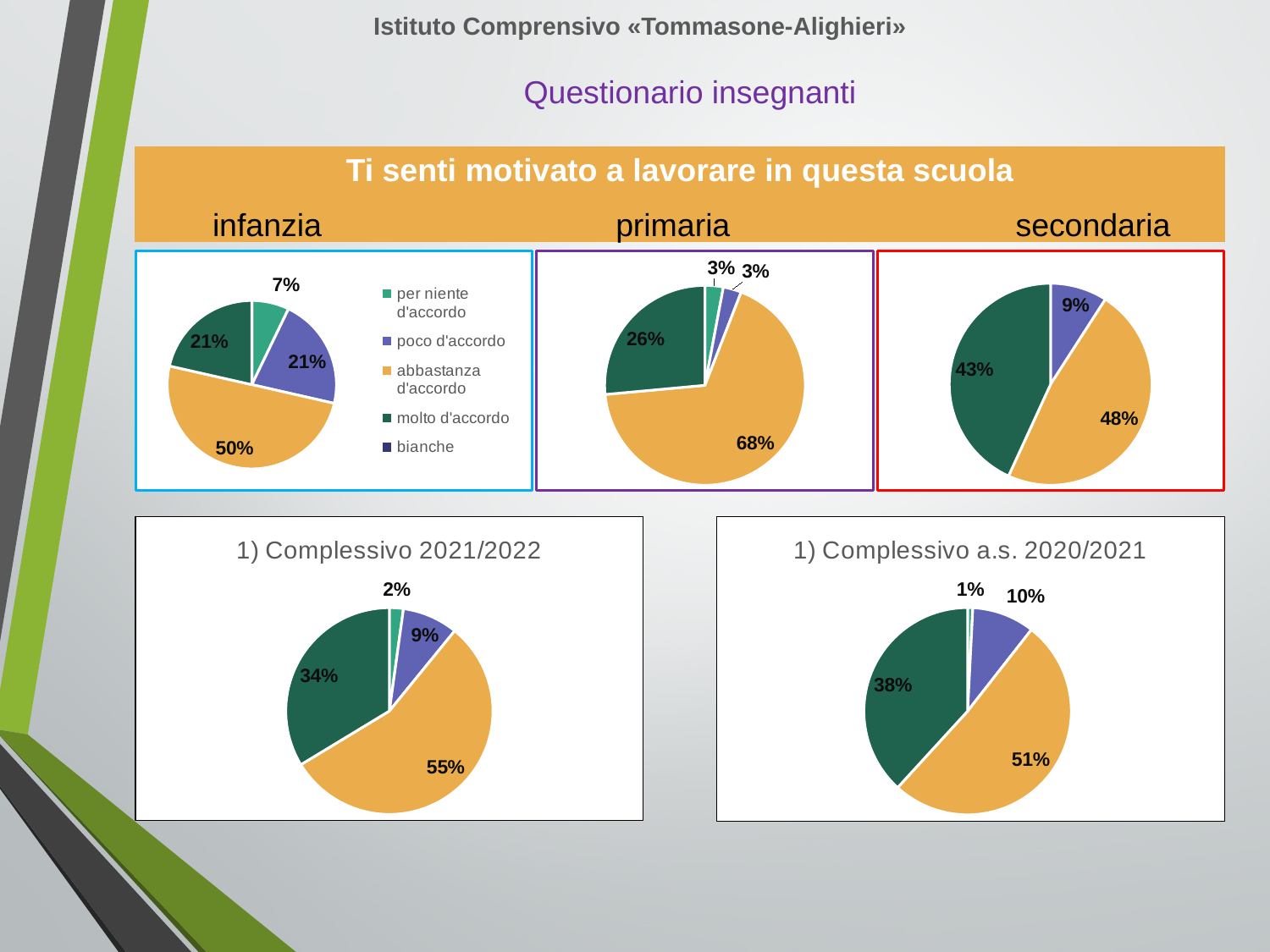

Istituto Comprensivo «Tommasone-Alighieri»
Questionario insegnanti
| Ti senti motivato a lavorare in questa scuola |
| --- |
infanzia
primaria
secondaria

### Chart

| Category |
|---|

### Chart

| Category | 1) Ti senti motivato a lavorare in questa scuola |
|---|---|
| per niente d'accordo | 1.0 |
| poco d'accordo | 3.0 |
| abbastanza d'accordo | 7.0 |
| molto d'accordo | 3.0 |
| bianche | 0.0 |

### Chart

| Category | 1) Ti senti motivato a lavorare in questa scuola |
|---|---|
| per niente d'accordo | 1.0 |
| poco d'accordo | 1.0 |
| abbastanza d'accordo | 23.0 |
| molto d'accordo | 9.0 |
| bianche | 0.0 |

### Chart

| Category | 1) Ti senti motivato a lavorare in questa scuola |
|---|---|
| per niente d'accordo | 0.0 |
| poco d'accordo | 4.0 |
| abbastanza d'accordo | 21.0 |
| molto d'accordo | 19.0 |
| bianche | 0.0 |

### Chart: 1) Complessivo 2021/2022

| Category | 1) Ti senti motivato a lavorare in questa scuola |
|---|---|
| per niente d'accordo | 2.0 |
| poco d'accordo | 8.0 |
| abbastanza d'accordo | 51.0 |
| molto d'accordo | 31.0 |
| bianche | 0.0 |

### Chart: 1) Complessivo a.s. 2020/2021

| Category | 1) Ti senti motivato a lavorare in questa scuola |
|---|---|
| per niente d'accordo | 1.0 |
| poco d'accordo | 12.0 |
| abbastanza d'accordo | 63.0 |
| molto d'accordo | 47.0 |
| bianca | 0.0 |